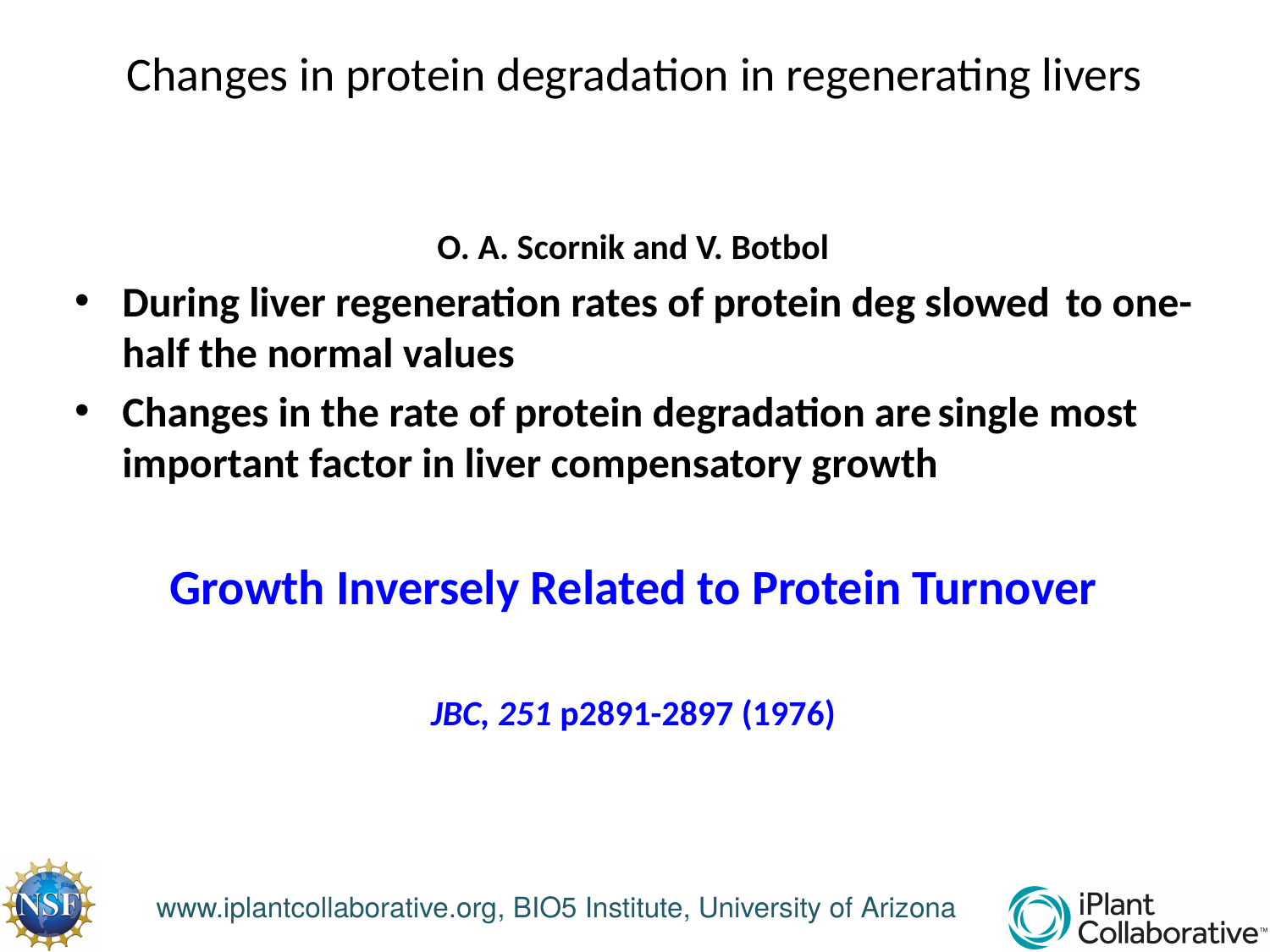

Changes in protein degradation in regenerating livers
O. A. Scornik and V. Botbol
During liver regeneration rates of protein deg slowed  to one-half the normal values
Changes in the rate of protein degradation are single most important factor in liver compensatory growth

Growth Inversely Related to Protein Turnover

JBC, 251 p2891-2897 (1976)